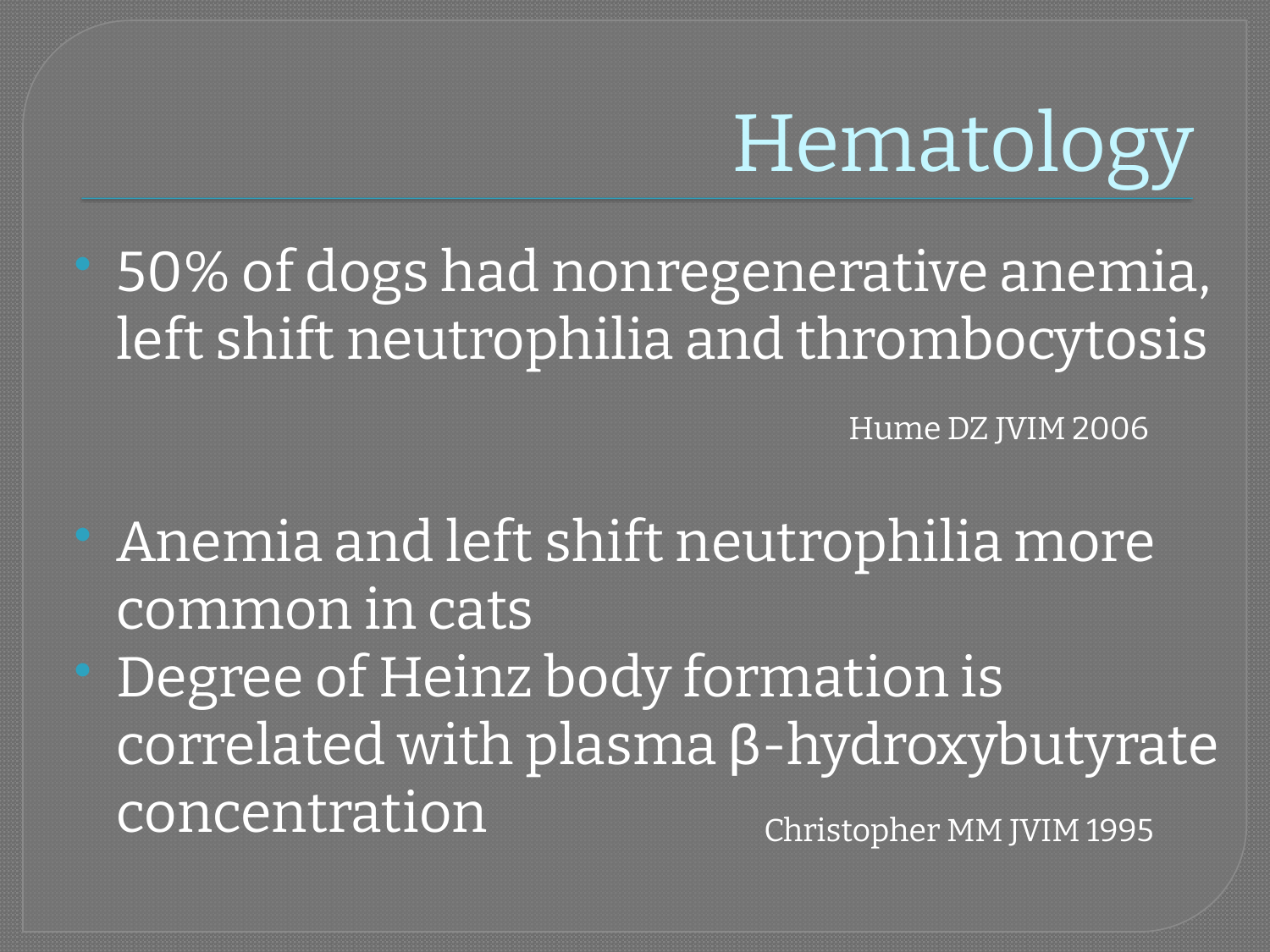

# Hematology
50% of dogs had nonregenerative anemia, left shift neutrophilia and thrombocytosis

Anemia and left shift neutrophilia more common in cats
Degree of Heinz body formation is correlated with plasma β-hydroxybutyrate concentration

Hume DZ JVIM 2006
Christopher MM JVIM 1995